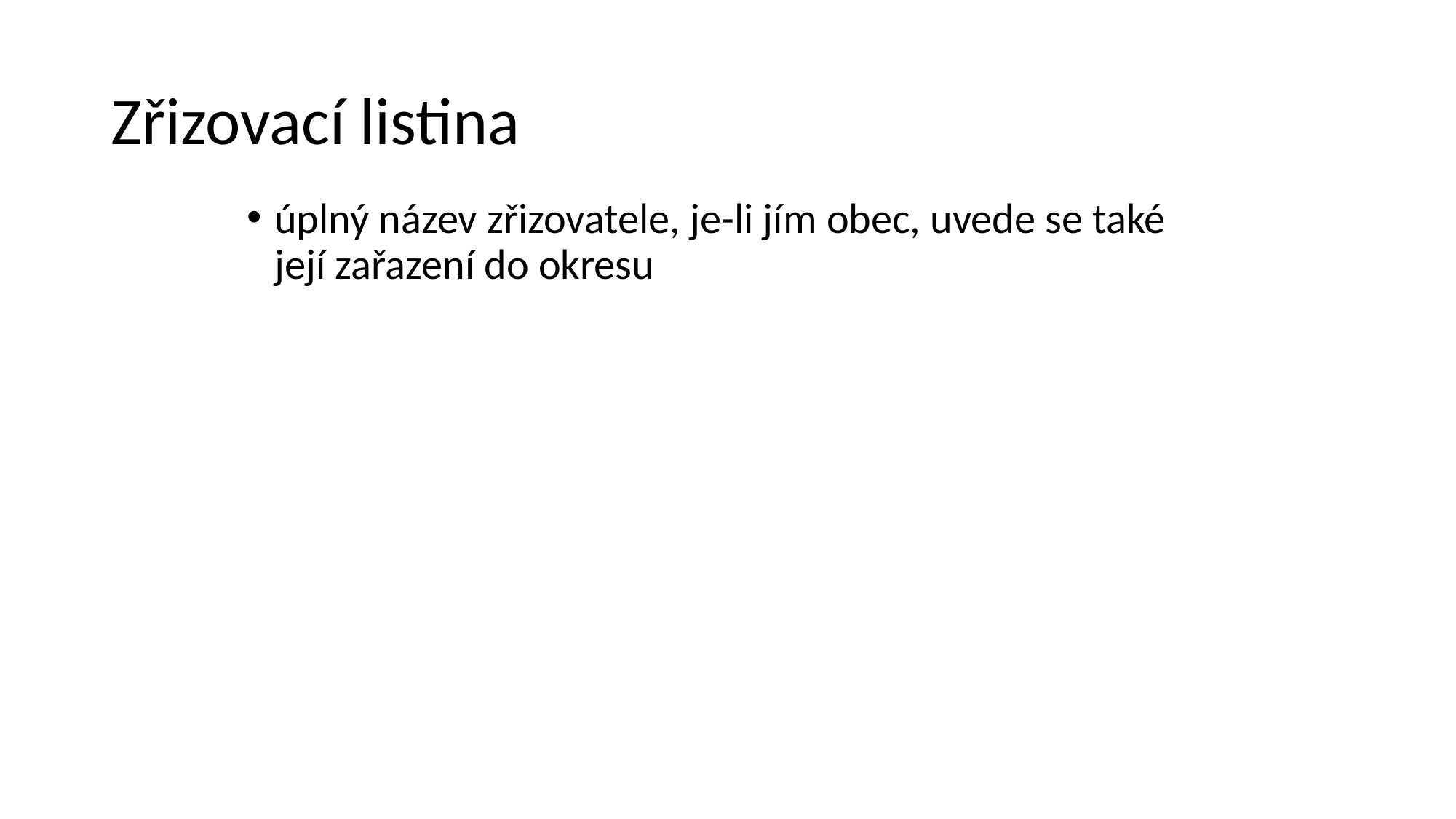

# Zřizovací listina
úplný název zřizovatele, je-li jím obec, uvede se také její zařazení do okresu